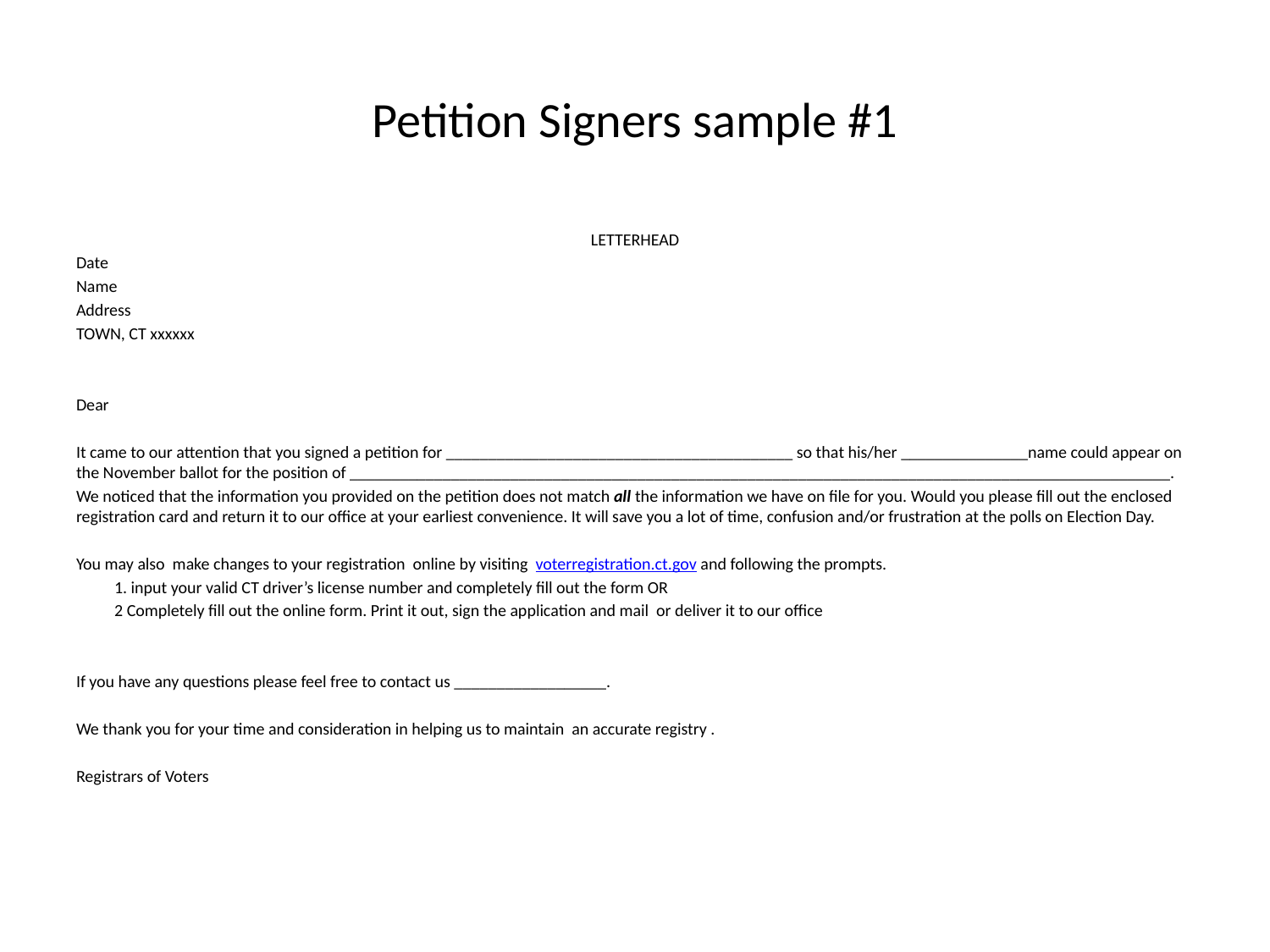

# Petition Signers sample #1
LETTERHEAD
Date
Name
Address
TOWN, CT xxxxxx

Dear

It came to our attention that you signed a petition for _________________________________________ so that his/her _______________name could appear on the November ballot for the position of _________________________________________________________________________________________________.
We noticed that the information you provided on the petition does not match all the information we have on file for you. Would you please fill out the enclosed registration card and return it to our office at your earliest convenience. It will save you a lot of time, confusion and/or frustration at the polls on Election Day.

You may also  make changes to your registration  online by visiting  voterregistration.ct.gov and following the prompts.
	1. input your valid CT driver’s license number and completely fill out the form OR
	2 Completely fill out the online form. Print it out, sign the application and mail  or deliver it to our office

If you have any questions please feel free to contact us __________________.

We thank you for your time and consideration in helping us to maintain  an accurate registry .

Registrars of Voters